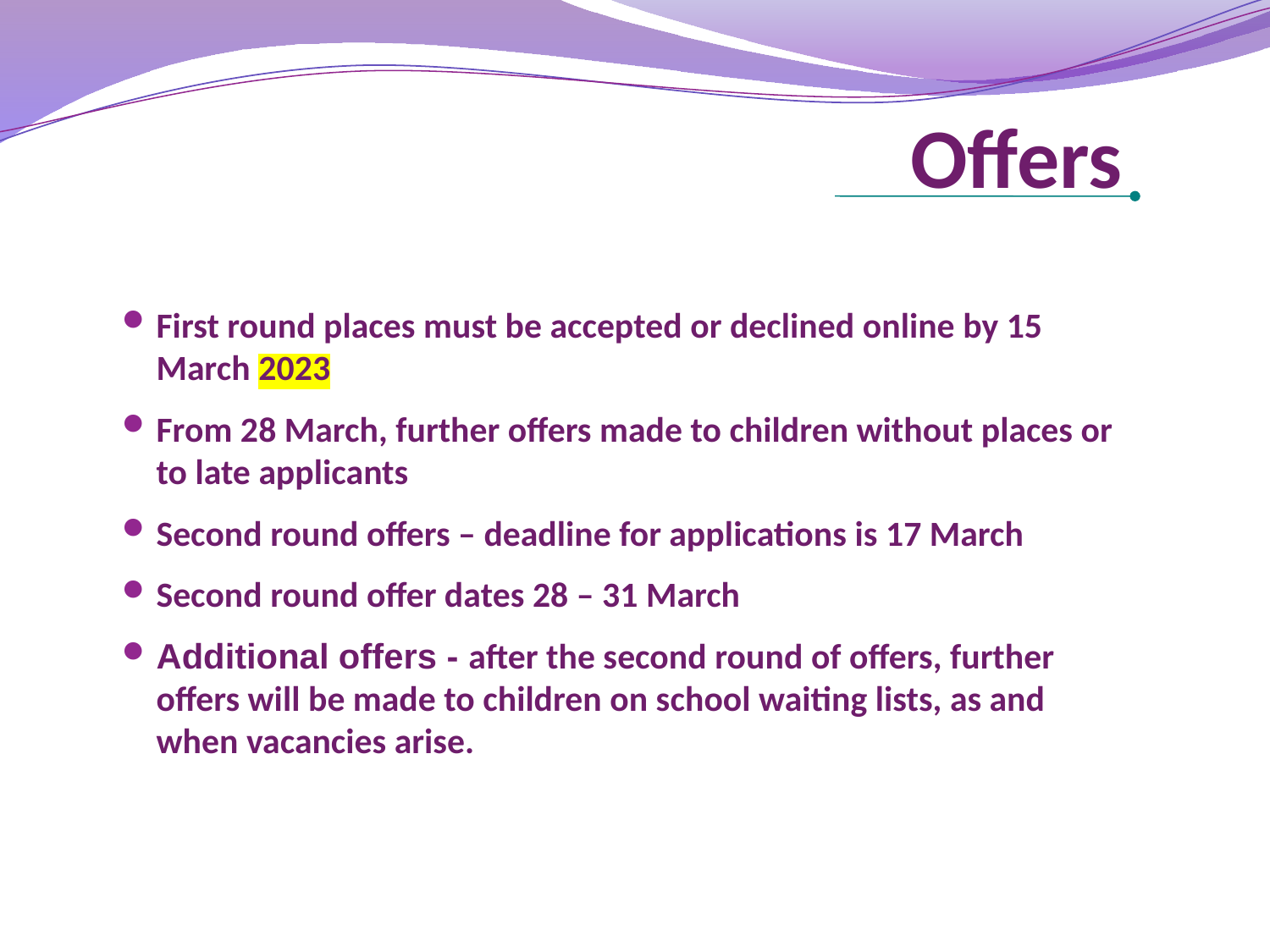

# Offers

First round places must be accepted or declined online by 15 March 2023
From 28 March, further offers made to children without places or to late applicants
Second round offers – deadline for applications is 17 March
Second round offer dates 28 – 31 March
Additional offers - after the second round of offers, further offers will be made to children on school waiting lists, as and when vacancies arise.